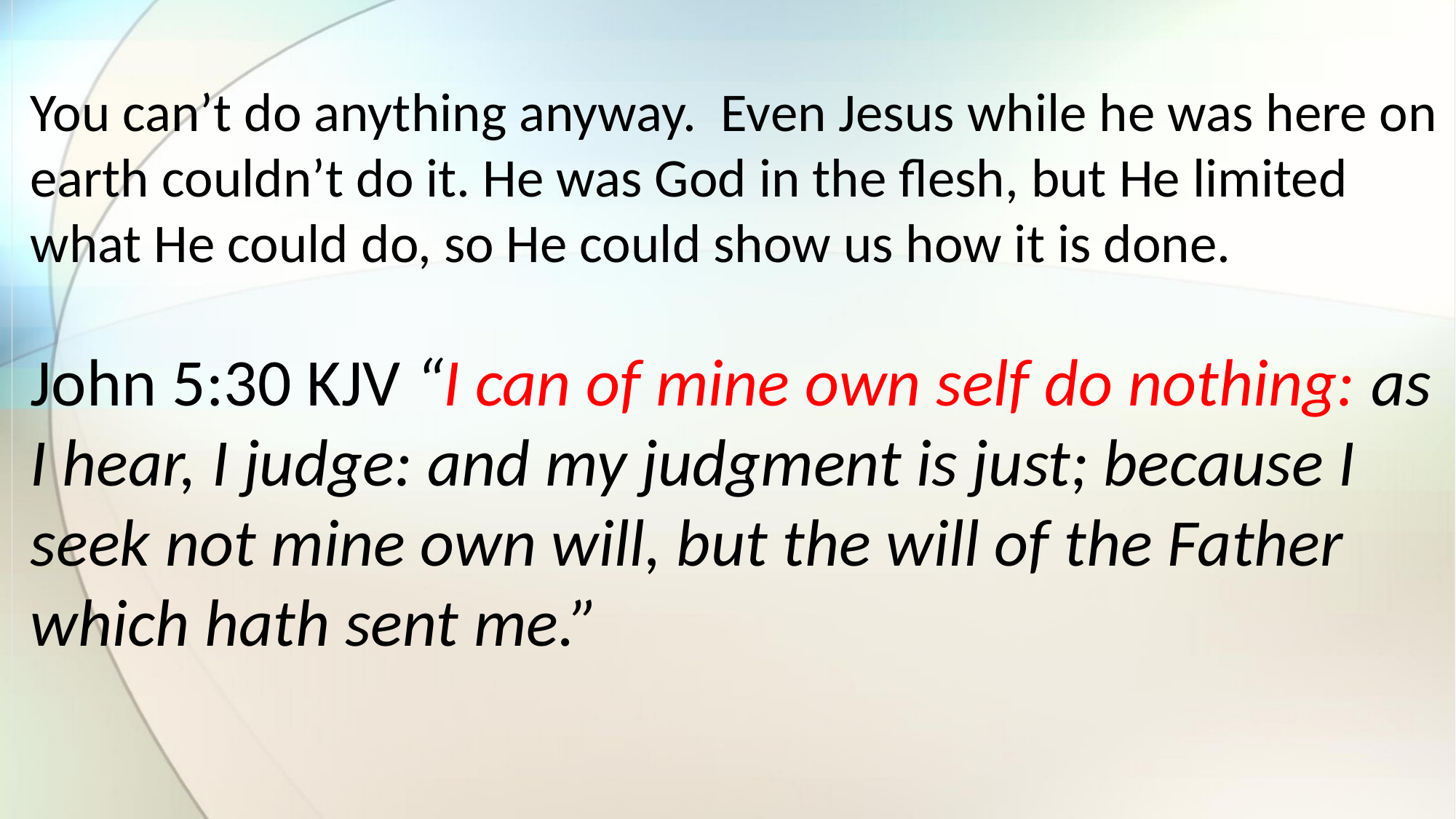

You can’t do anything anyway.  Even Jesus while he was here on earth couldn’t do it. He was God in the flesh, but He limited what He could do, so He could show us how it is done.

John 5:30 KJV “I can of mine own self do nothing: as I hear, I judge: and my judgment is just; because I seek not mine own will, but the will of the Father which hath sent me.”